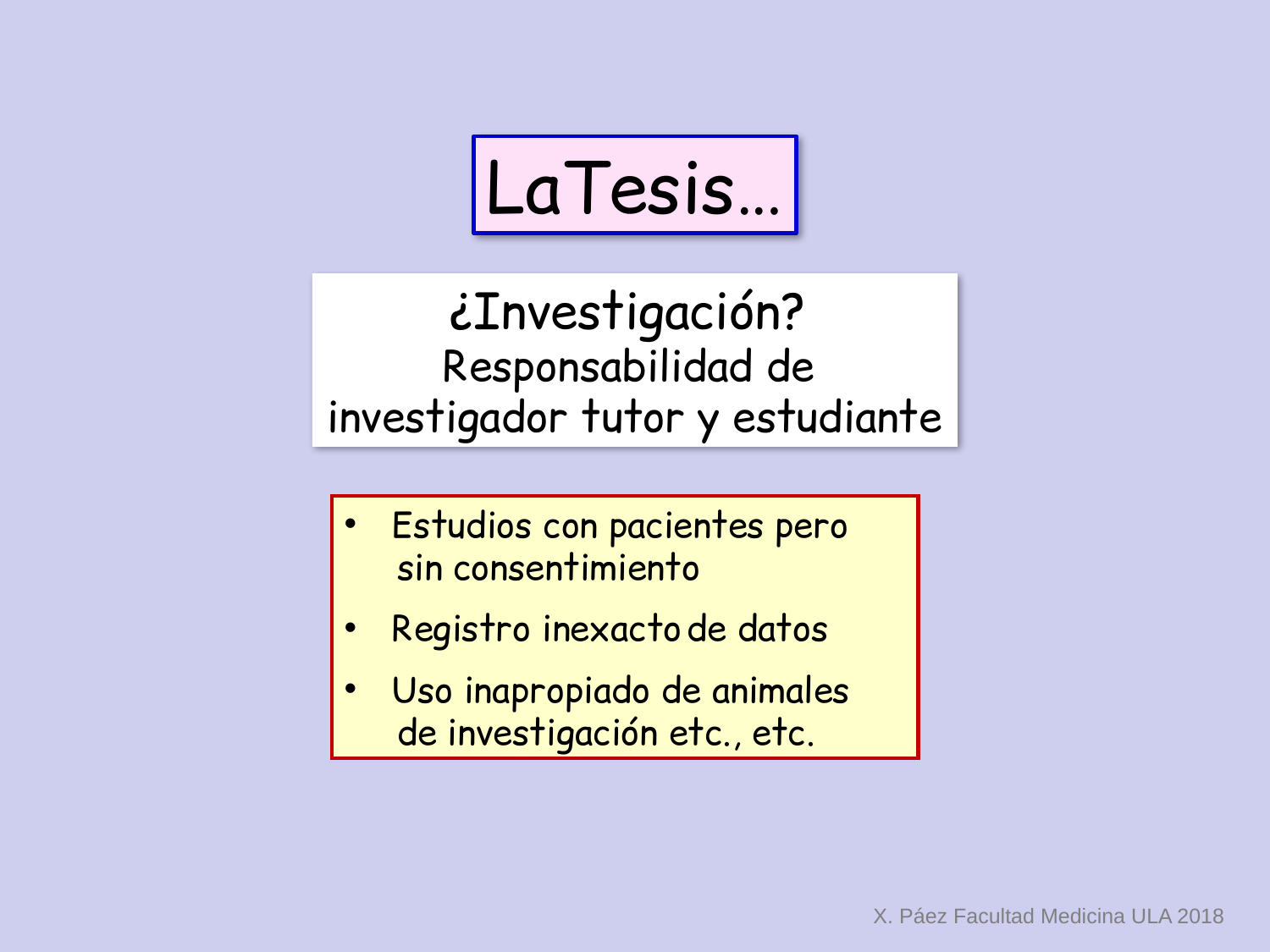

LaTesis…
¿Investigación?
Responsabilidad de
investigador tutor y estudiante
Estudios con pacientes pero
     sin consentimiento

Registro inexacto de datos

Uso inapropiado de animales
     de investigación etc., etc.
X. Páez Facultad Medicina ULA 2018